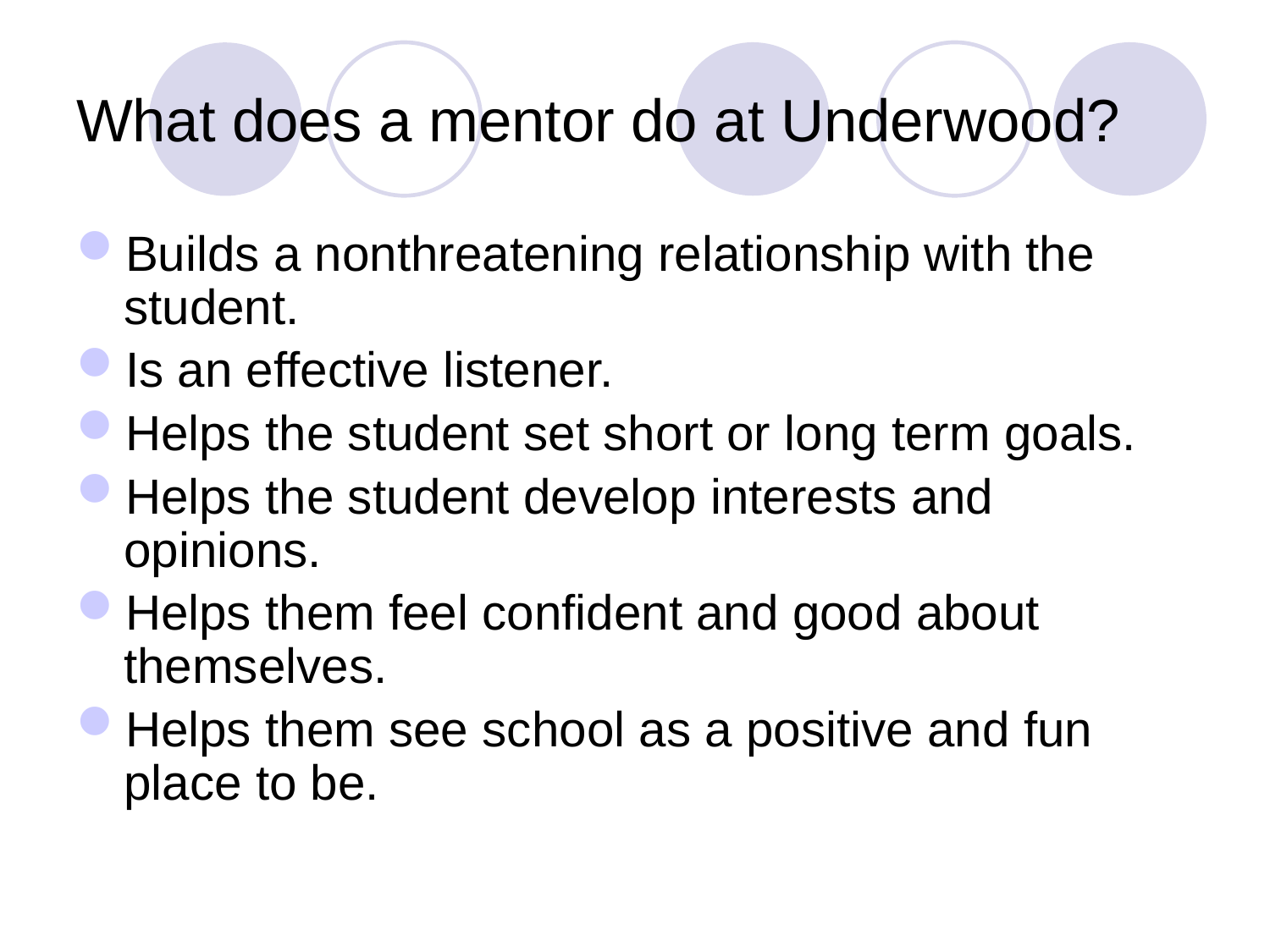

# What does a mentor do at Underwood?
Builds a nonthreatening relationship with the student.
Is an effective listener.
Helps the student set short or long term goals.
Helps the student develop interests and opinions.
Helps them feel confident and good about themselves.
Helps them see school as a positive and fun place to be.